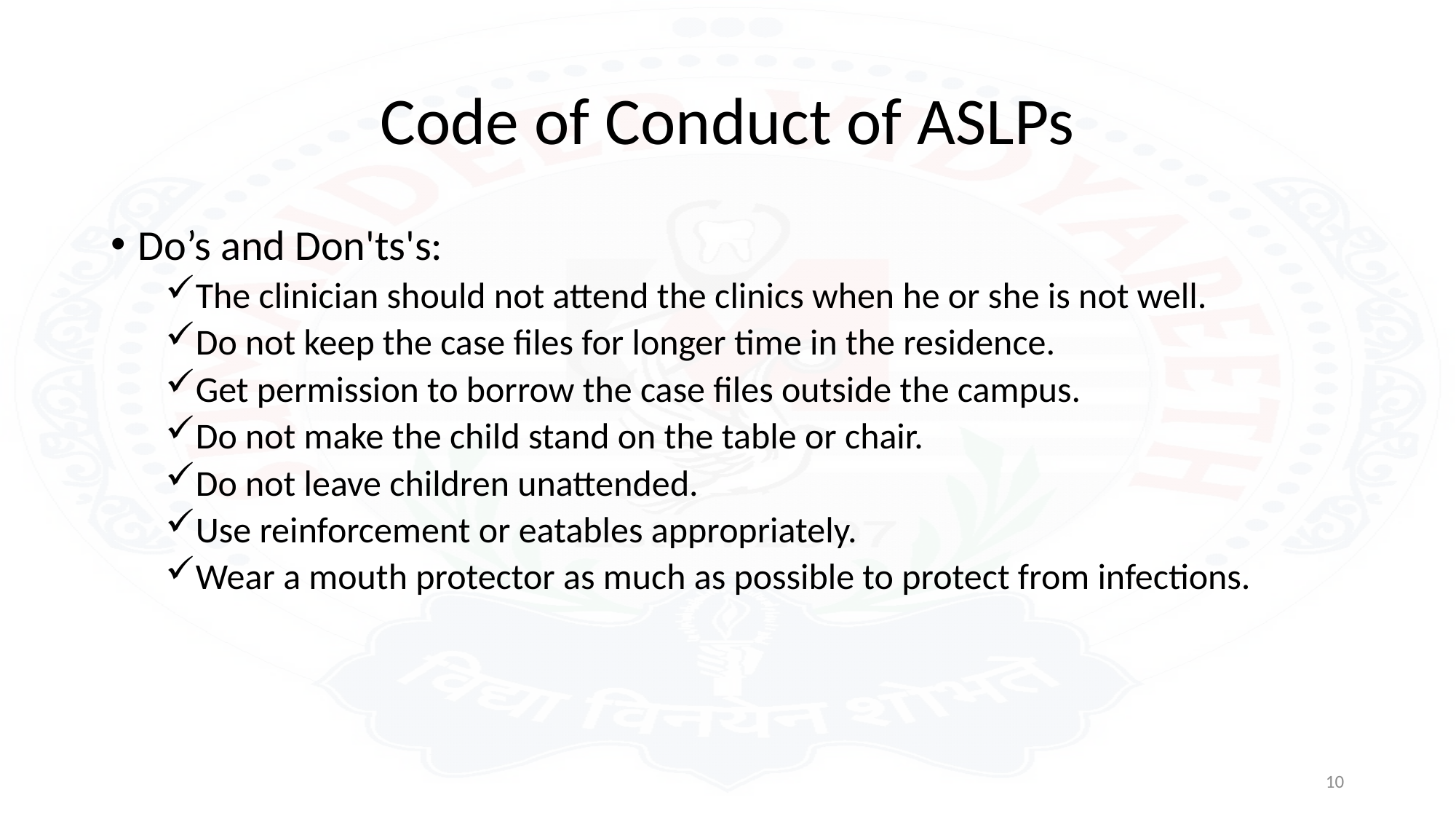

# Code of Conduct of ASLPs
Do’s and Don'ts's:
The clinician should not attend the clinics when he or she is not well.
Do not keep the case files for longer time in the residence.
Get permission to borrow the case files outside the campus.
Do not make the child stand on the table or chair.
Do not leave children unattended.
Use reinforcement or eatables appropriately.
Wear a mouth protector as much as possible to protect from infections.

10